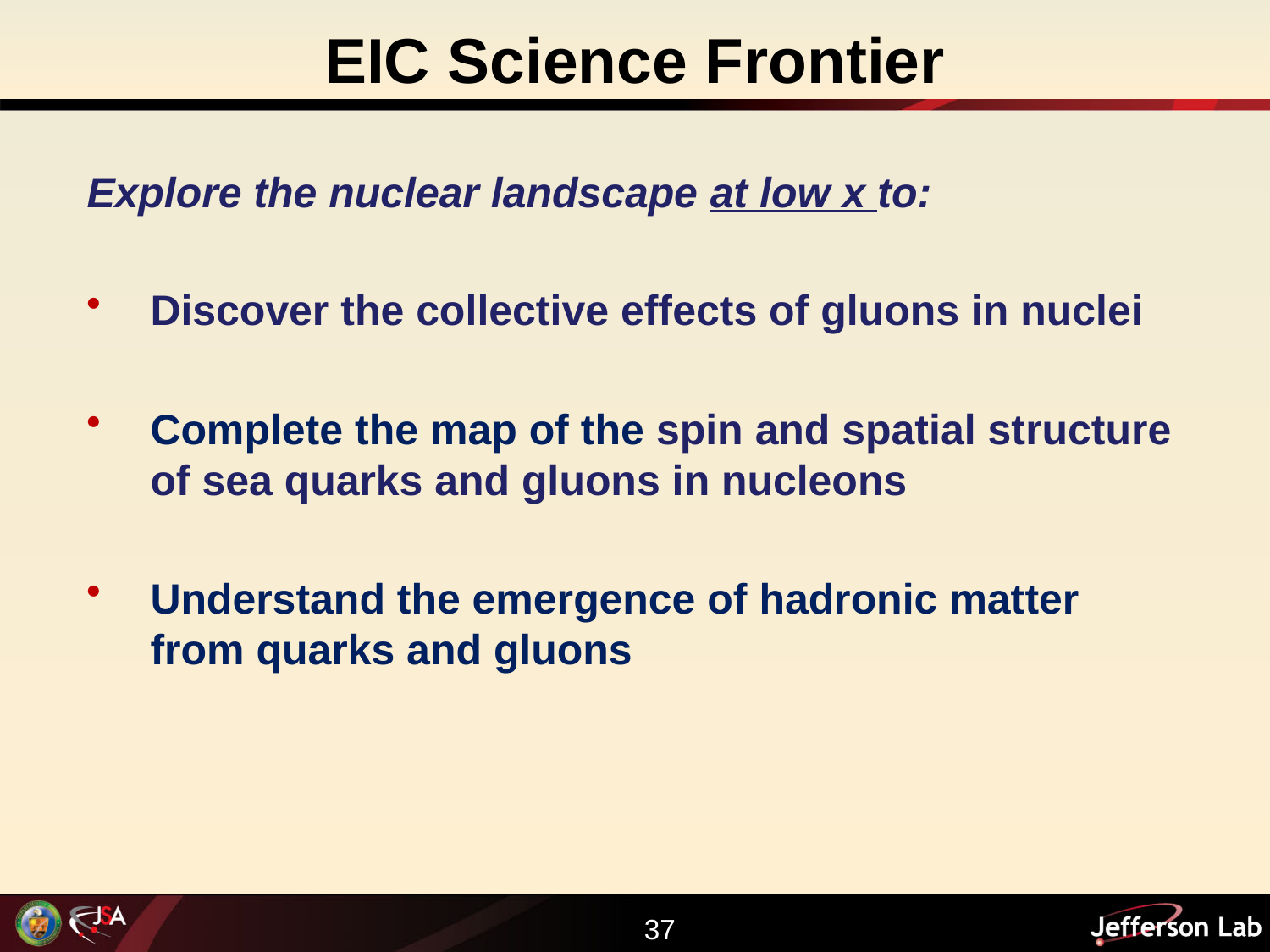

# EIC Science Frontier
Explore the nuclear landscape at low x to:

Discover the collective effects of gluons in nuclei

Complete the map of the spin and spatial structure of sea quarks and gluons in nucleons

Understand the emergence of hadronic matter from quarks and gluons